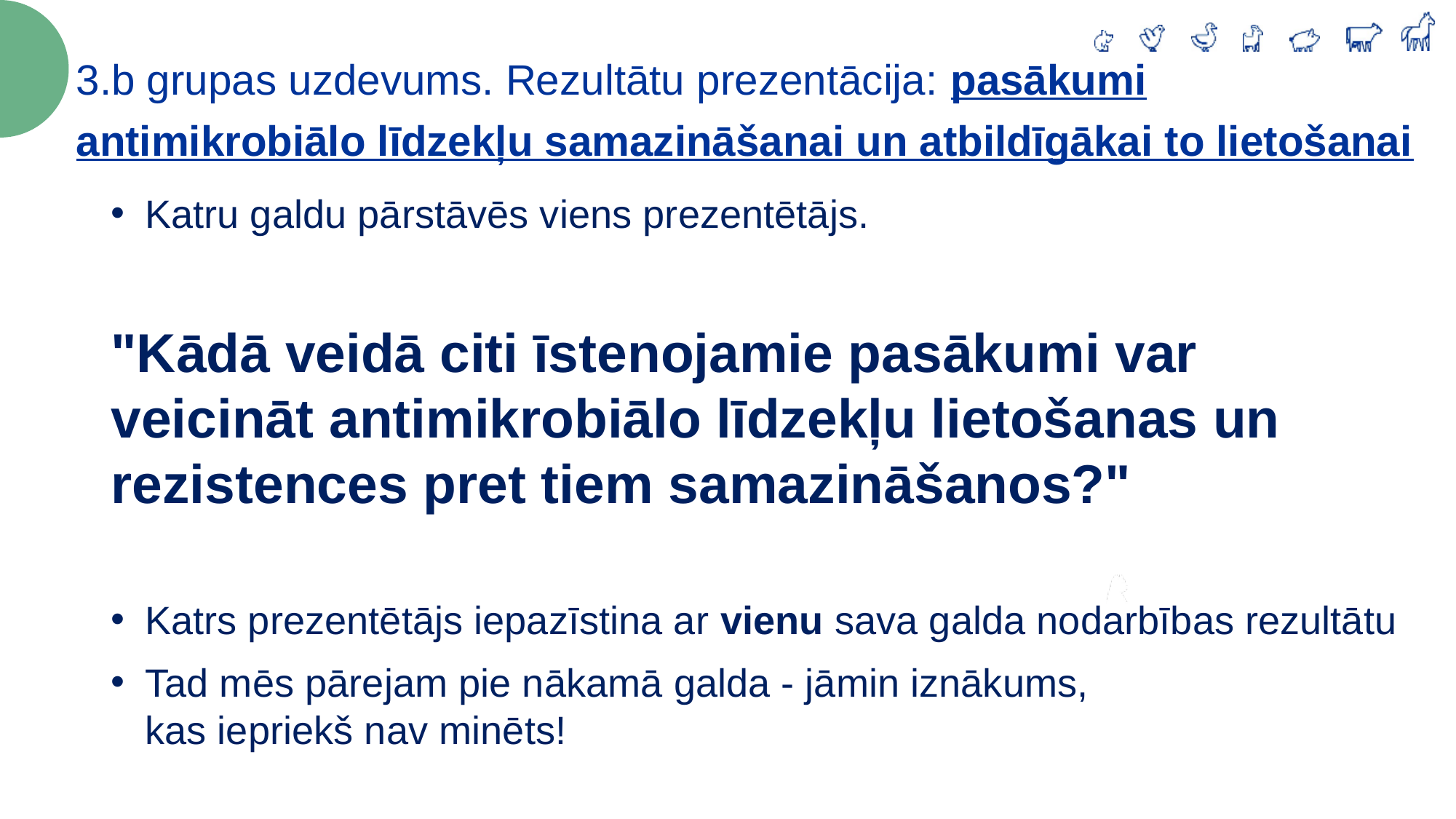

3.b grupas uzdevums. Rezultātu prezentācija: pasākumi antimikrobiālo līdzekļu samazināšanai un atbildīgākai to lietošanai
Katru galdu pārstāvēs viens prezentētājs.

"Kādā veidā citi īstenojamie pasākumi var veicināt antimikrobiālo līdzekļu lietošanas un rezistences pret tiem samazināšanos?"

Katrs prezentētājs iepazīstina ar vienu sava galda nodarbības rezultātu
Tad mēs pārejam pie nākamā galda - jāmin iznākums,
kas iepriekš nav minēts!